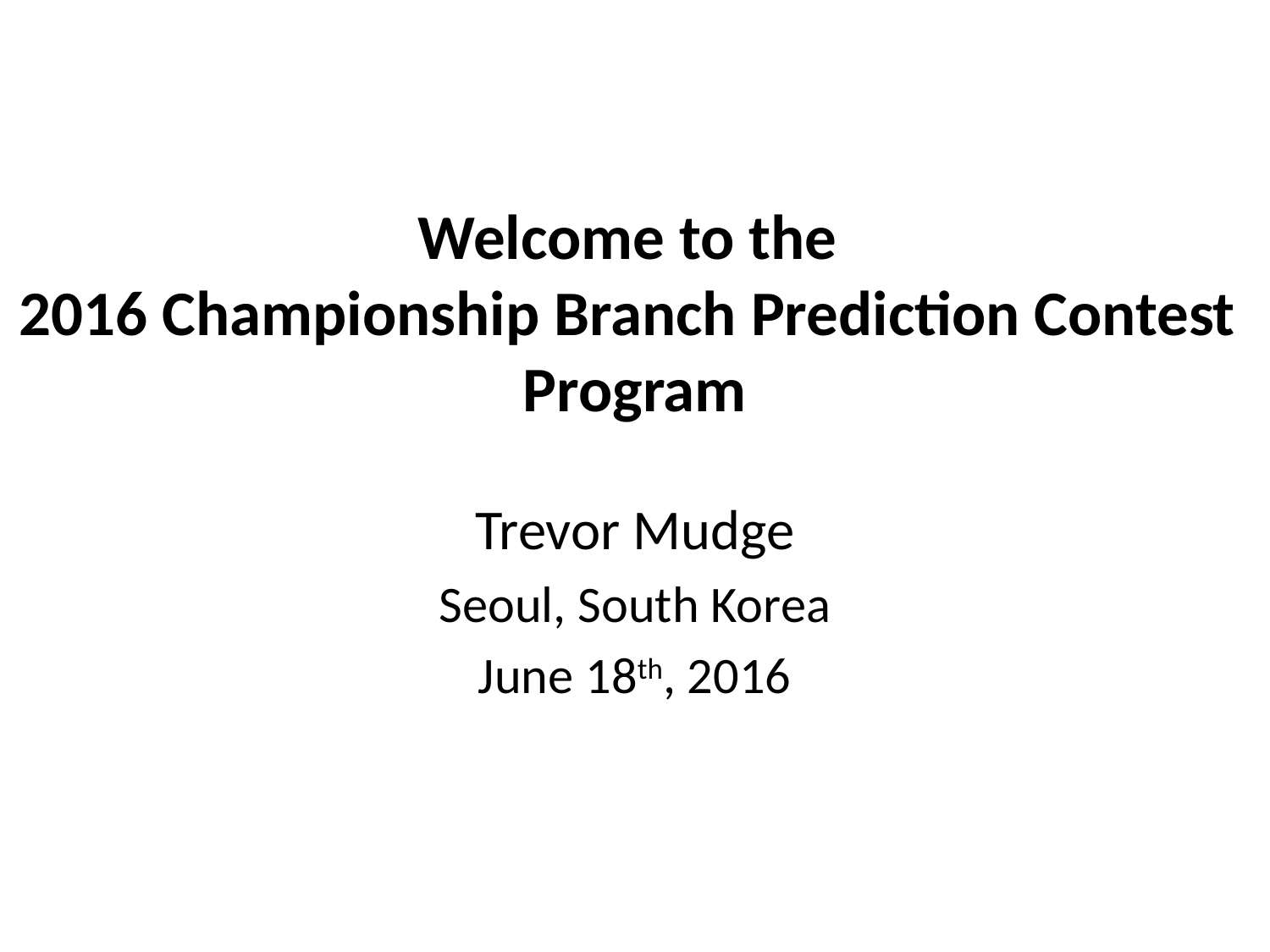

# Welcome to the 2016 Championship Branch Prediction Contest Program
Trevor Mudge
Seoul, South Korea
June 18th, 2016